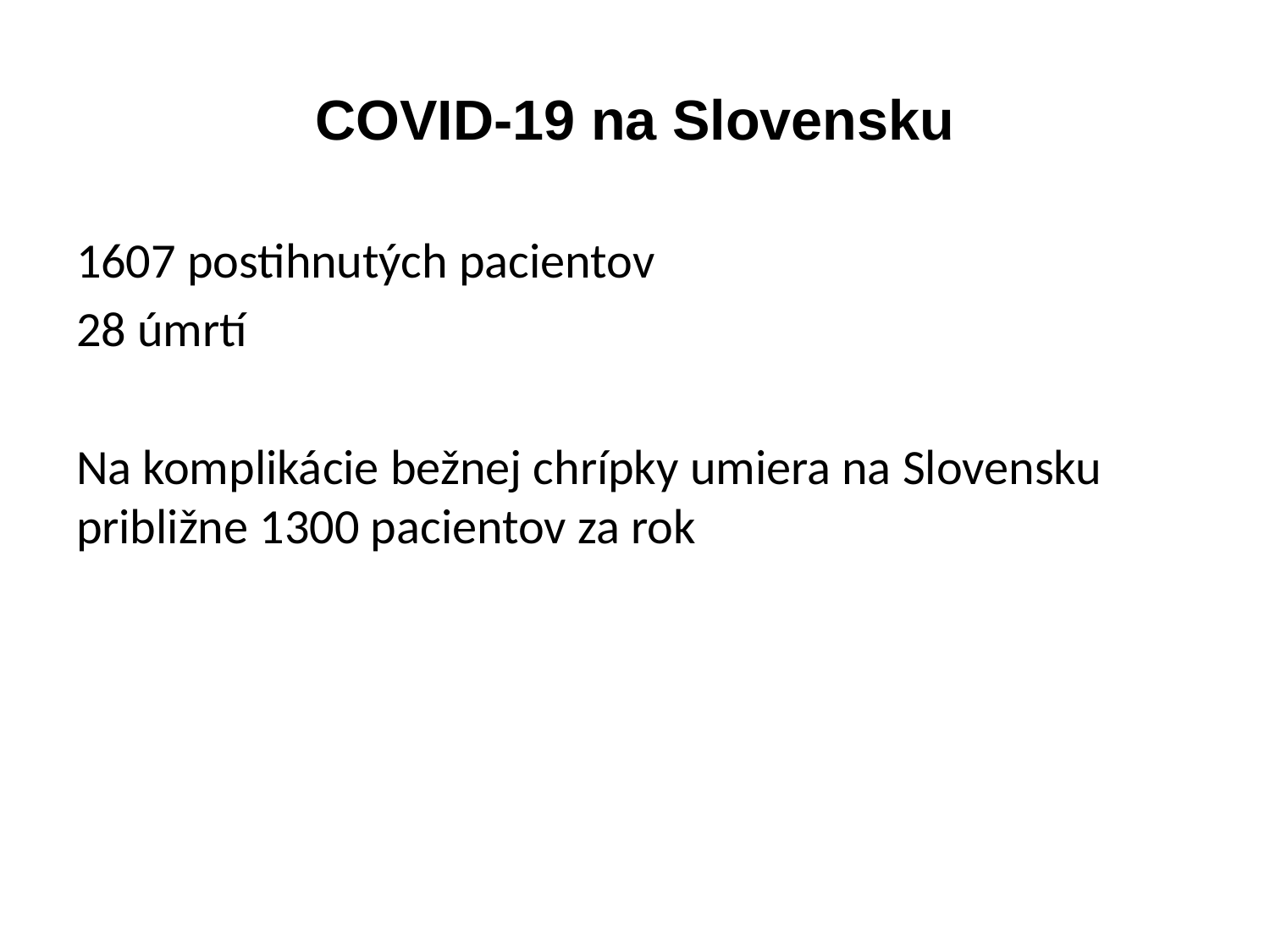

# COVID-19 na Slovensku
1607 postihnutých pacientov
28 úmrtí

Na komplikácie bežnej chrípky umiera na Slovensku približne 1300 pacientov za rok